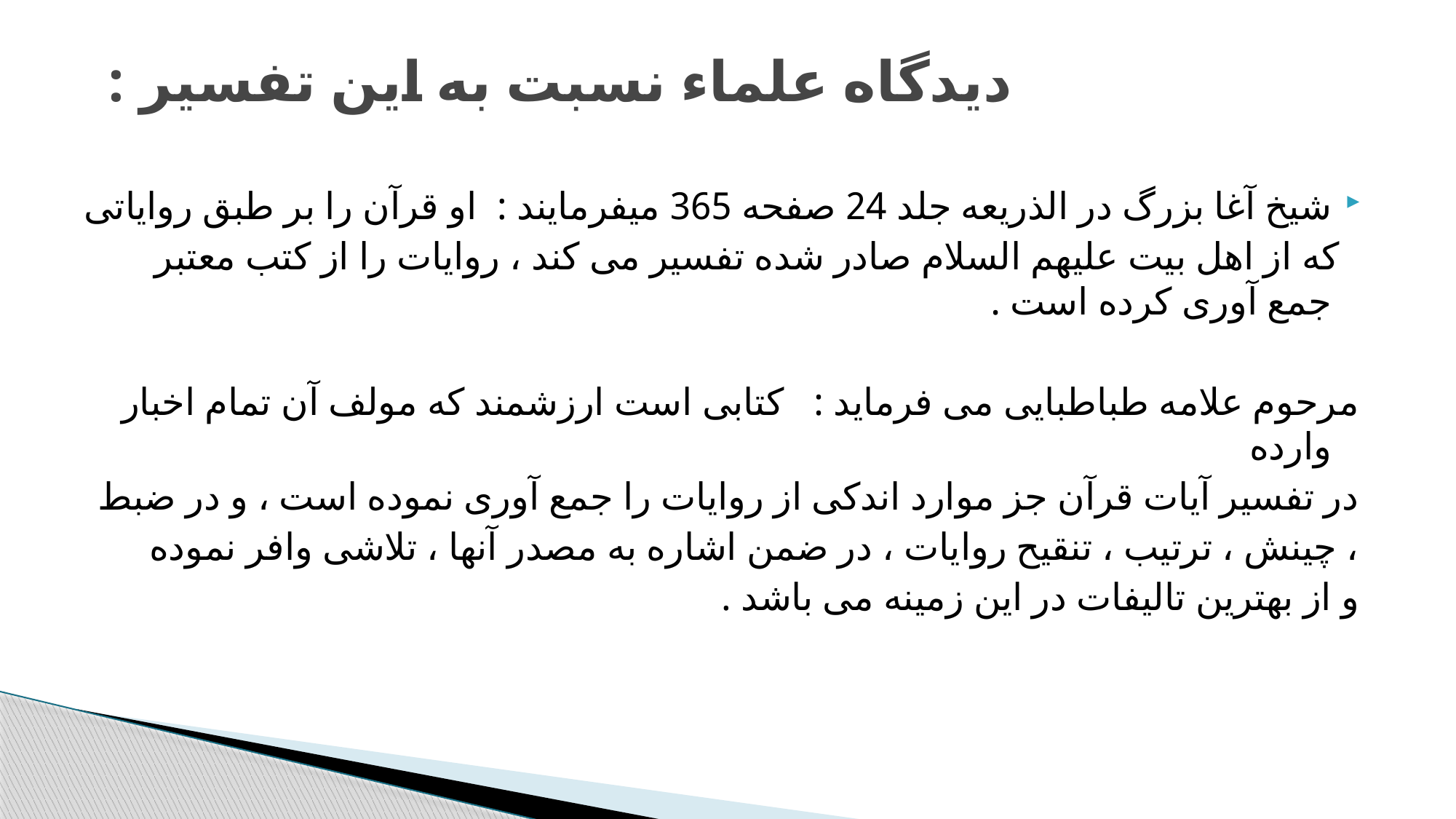

# دیدگاه علماء نسبت به این تفسیر :
شیخ آغا بزرگ در الذریعه جلد 24 صفحه 365 میفرمایند :  او قرآن را بر طبق روایاتی
  که از اهل بیت علیهم السلام صادر شده تفسیر می کند ، روایات را از کتب معتبر جمع آوری کرده است .

مرحوم علامه طباطبایی می فرماید :   کتابی است ارزشمند که مولف آن تمام اخبار وارده
در تفسیر آیات قرآن جز موارد اندکی از روایات را جمع آوری نموده است ، و در ضبط
، چینش ، ترتیب ، تنقیح روایات ، در ضمن اشاره به مصدر آنها ، تلاشی وافر نموده
و از بهترین تالیفات در این زمینه می باشد .